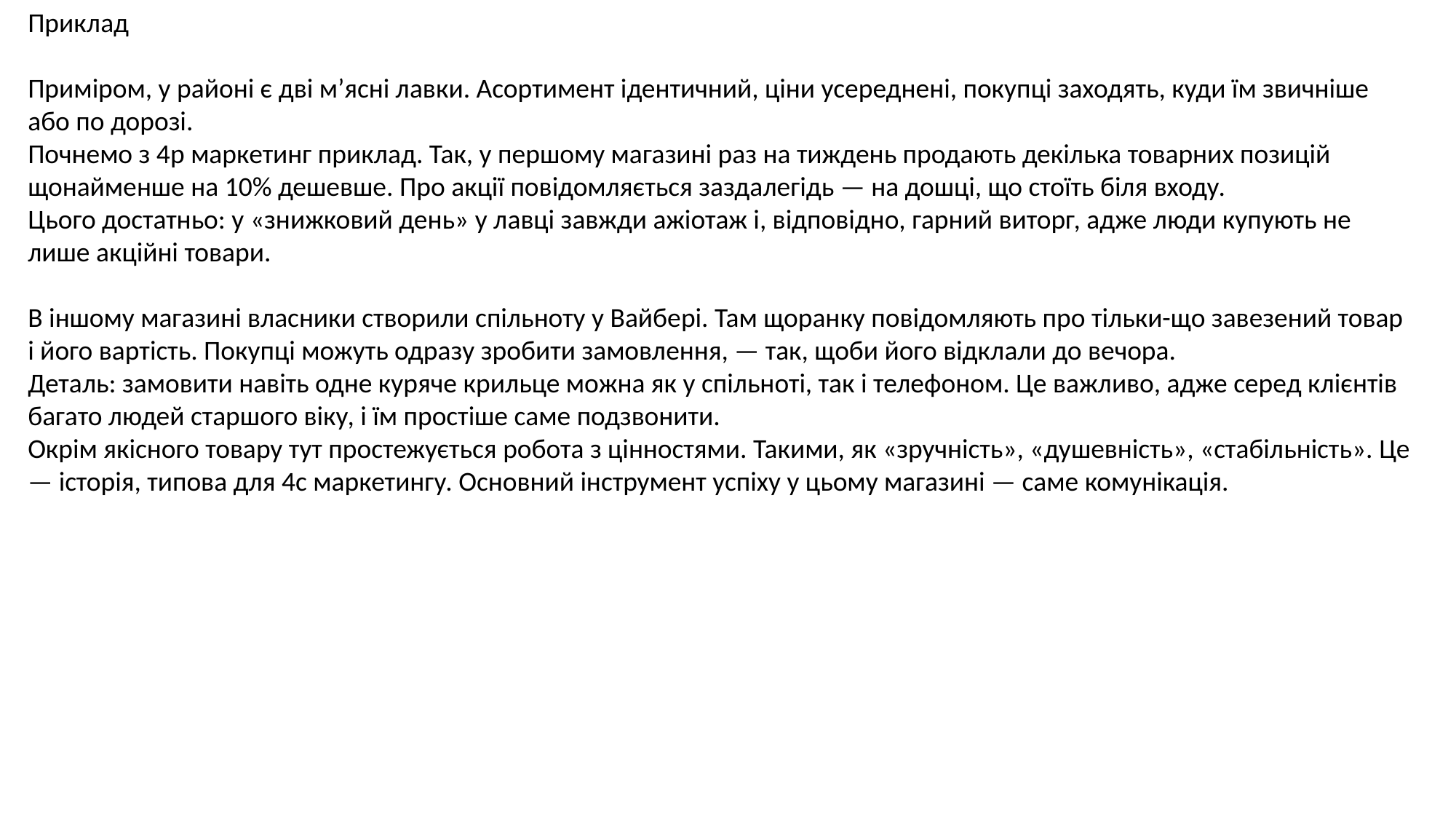

Приклад

Приміром, у районі є дві м’ясні лавки. Асортимент ідентичний, ціни усереднені, покупці заходять, куди їм звичніше або по дорозі.
Почнемо з 4p маркетинг приклад. Так, у першому магазині раз на тиждень продають декілька товарних позицій щонайменше на 10% дешевше. Про акції повідомляється заздалегідь — на дошці, що стоїть біля входу.
Цього достатньо: у «знижковий день» у лавці завжди ажіотаж і, відповідно, гарний виторг, адже люди купують не лише акційні товари.

В іншому магазині власники створили спільноту у Вайбері. Там щоранку повідомляють про тільки-що завезений товар і його вартість. Покупці можуть одразу зробити замовлення, — так, щоби його відклали до вечора.
Деталь: замовити навіть одне куряче крильце можна як у спільноті, так і телефоном. Це важливо, адже серед клієнтів багато людей старшого віку, і їм простіше саме подзвонити.
Окрім якісного товару тут простежується робота з цінностями. Такими, як «зручність», «душевність», «стабільність». Це — історія, типова для 4с маркетингу. Основний інструмент успіху у цьому магазині — саме комунікація.